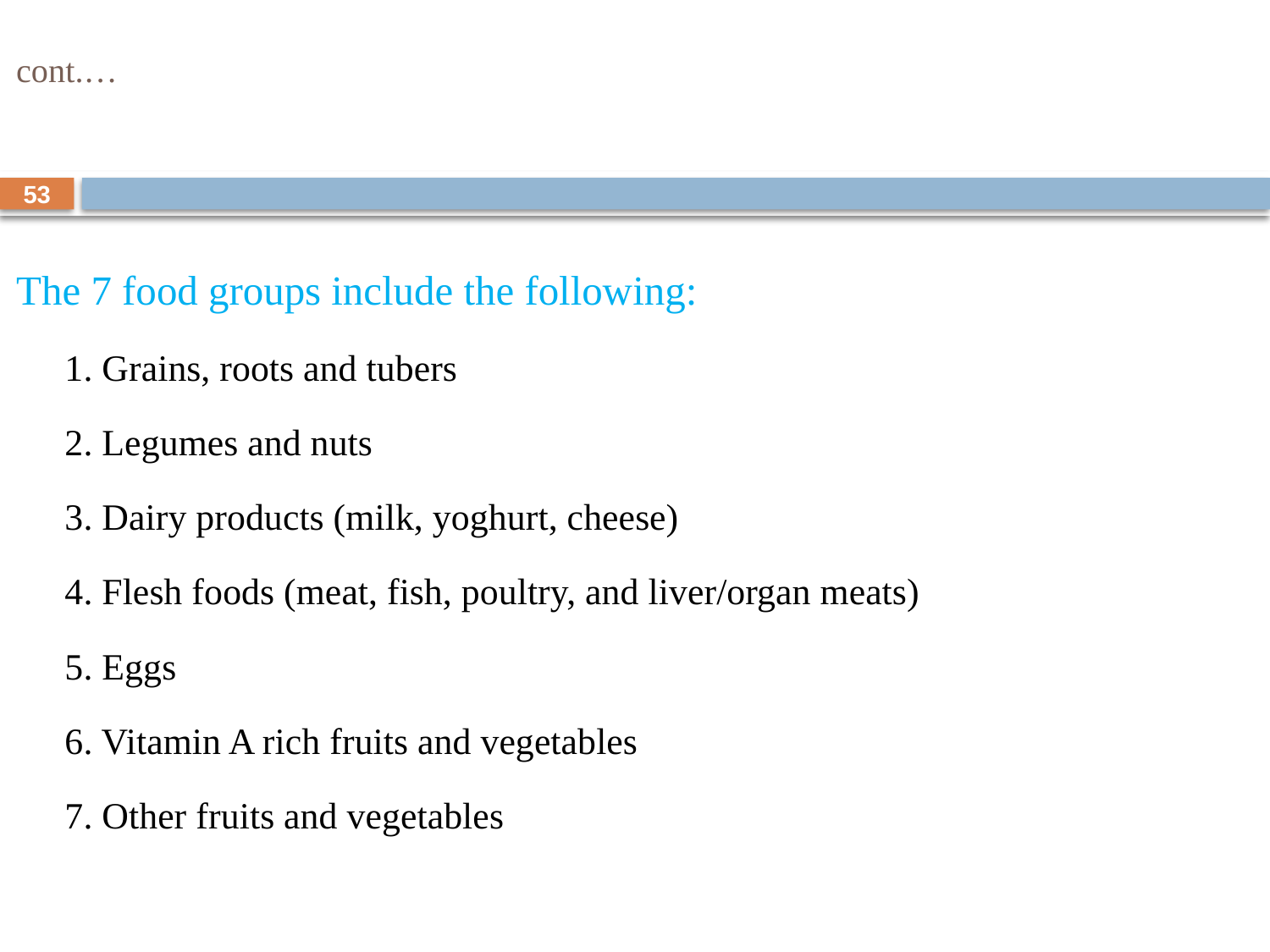

# cont.…
53
The 7 food groups include the following:
1. Grains, roots and tubers
2. Legumes and nuts
3. Dairy products (milk, yoghurt, cheese)
4. Flesh foods (meat, fish, poultry, and liver/organ meats)
5. Eggs
6. Vitamin A rich fruits and vegetables
7. Other fruits and vegetables